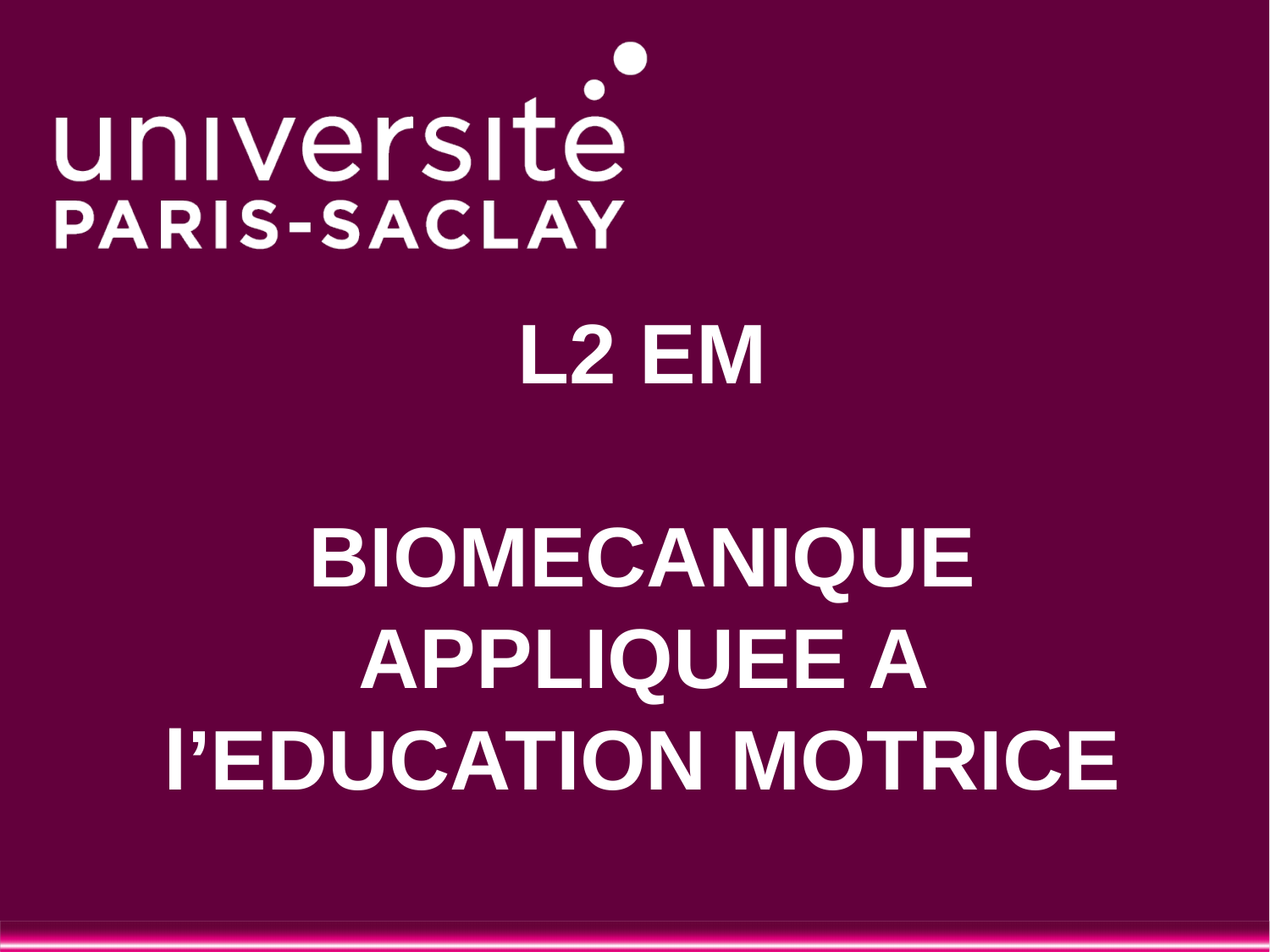

L2 EM
BIOMECANIQUE APPLIQUEE A l’EDUCATION MOTRICE